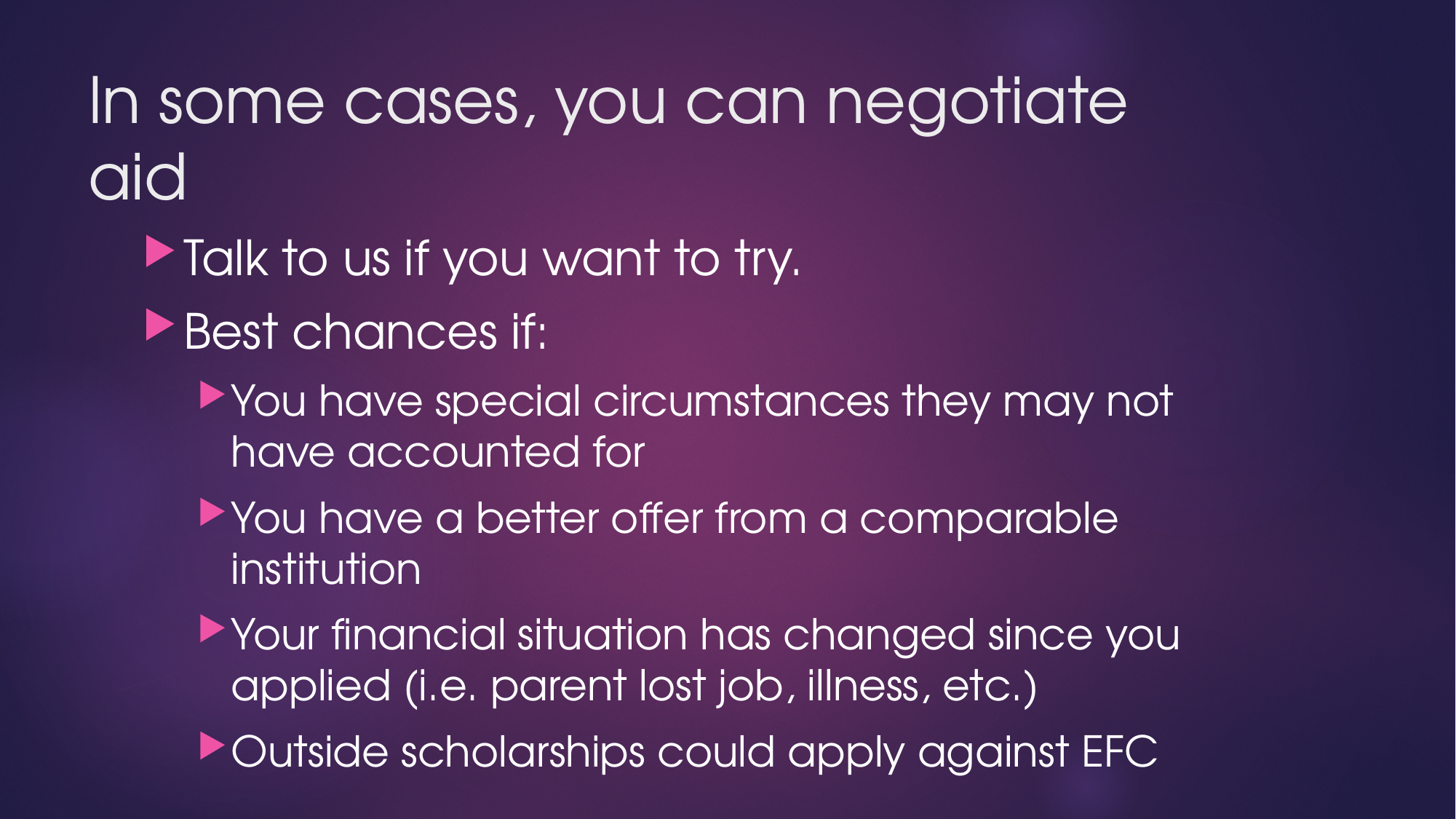

# In some cases, you can negotiate aid
Talk to us if you want to try.
Best chances if:
You have special circumstances they may not have accounted for
You have a better offer from a comparable institution
Your financial situation has changed since you applied (i.e. parent lost job, illness, etc.)
Outside scholarships could apply against EFC